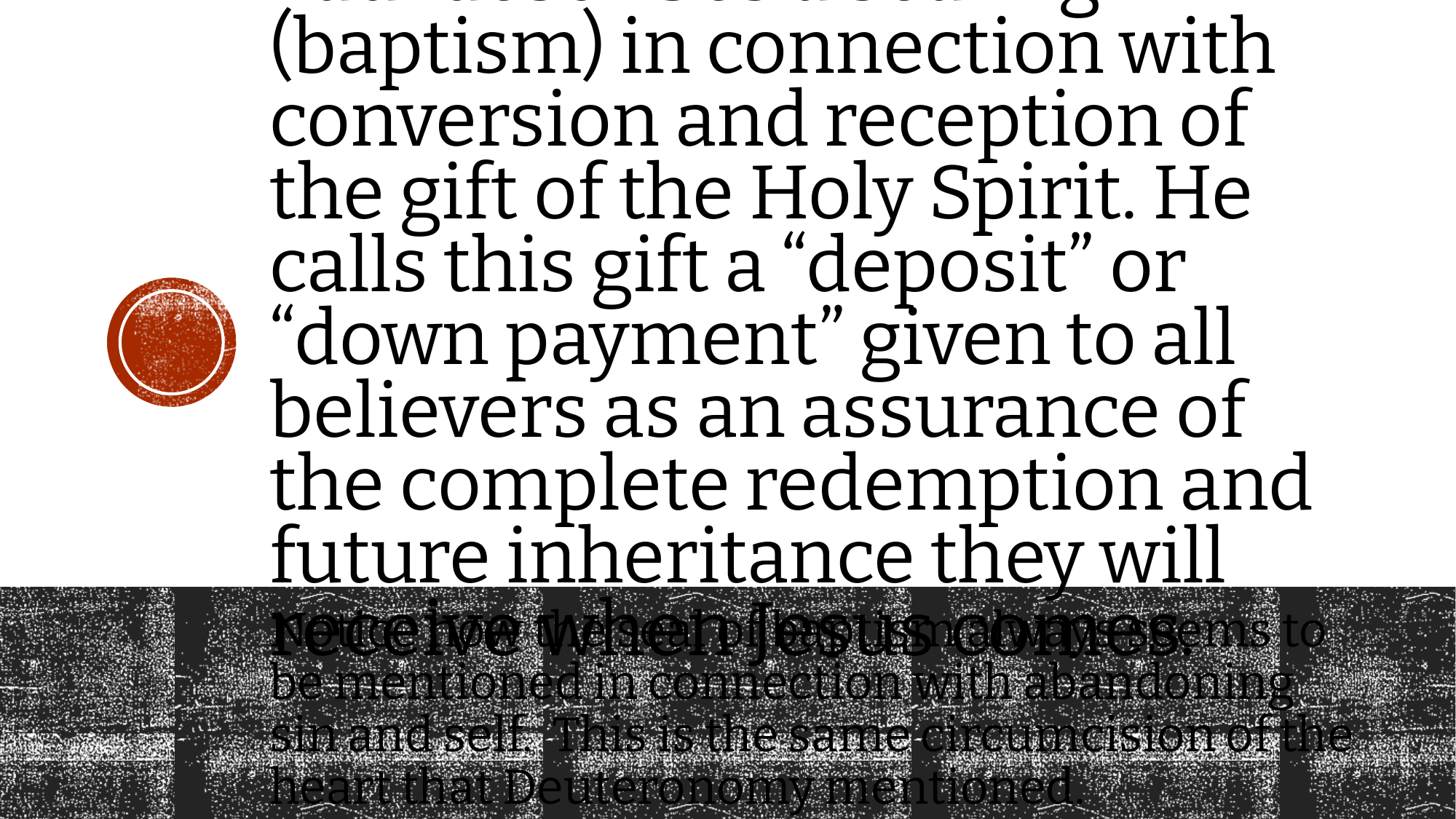

# Paul describes a sealing (baptism) in connection with conversion and reception of the gift of the Holy Spirit. He calls this gift a “deposit” or “down payment” given to all believers as an assurance of the complete redemption and future inheritance they will receive when Jesus comes.
Notice how the seal of baptism always seems to be mentioned in connection with abandoning sin and self.  This is the same circumcision of the heart that Deuteronomy mentioned.